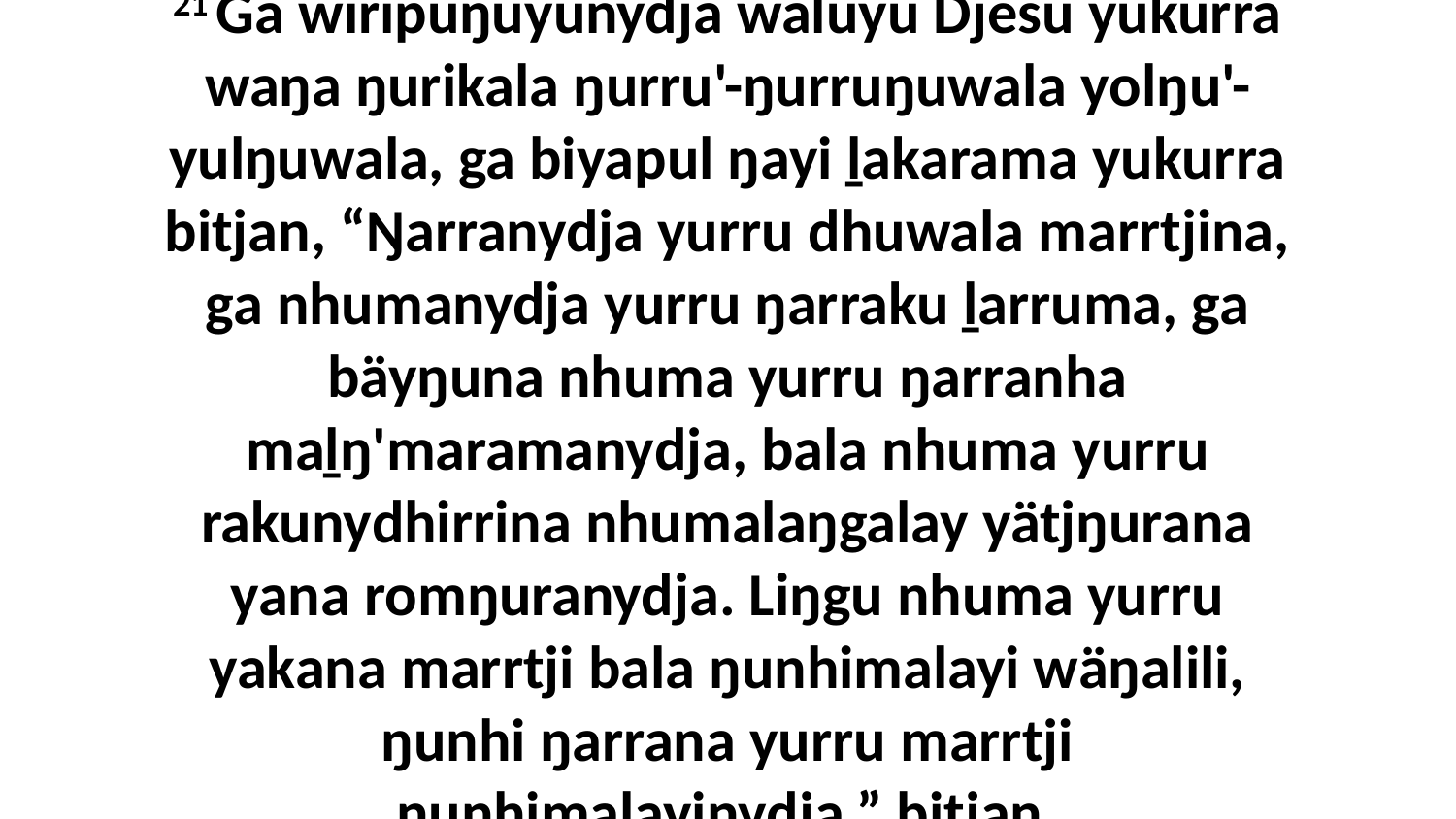

21 Ga wiripuŋuyunydja waluyu Djesu yukurra waŋa ŋurikala ŋurru'-ŋurruŋuwala yolŋu'-yulŋuwala, ga biyapul ŋayi ḻakarama yukurra bitjan, “Ŋarranydja yurru dhuwala marrtjina, ga nhumanydja yurru ŋarraku ḻarruma, ga bäyŋuna nhuma yurru ŋarranha maḻŋ'maramanydja, bala nhuma yurru rakunydhirrina nhumalaŋgalay yätjŋurana yana romŋuranydja. Liŋgu nhuma yurru yakana marrtji bala ŋunhimalayi wäŋalili, ŋunhi ŋarrana yurru marrtji ŋunhimalayinydja,” bitjan.